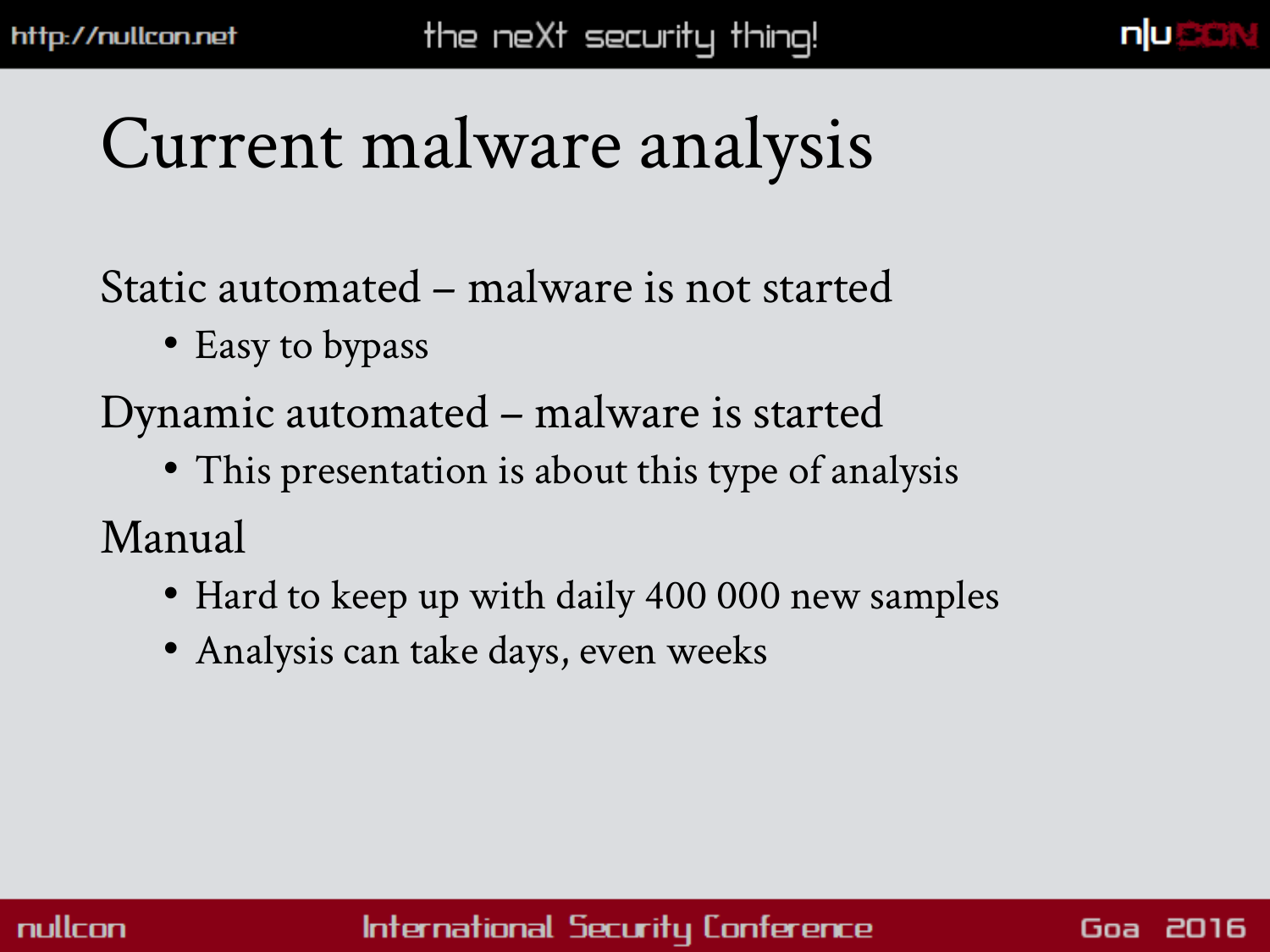

# Current malware analysis
Static automated – malware is not started
Easy to bypass
Dynamic automated – malware is started
This presentation is about this type of analysis
Manual
Hard to keep up with daily 400 000 new samples
Analysis can take days, even weeks